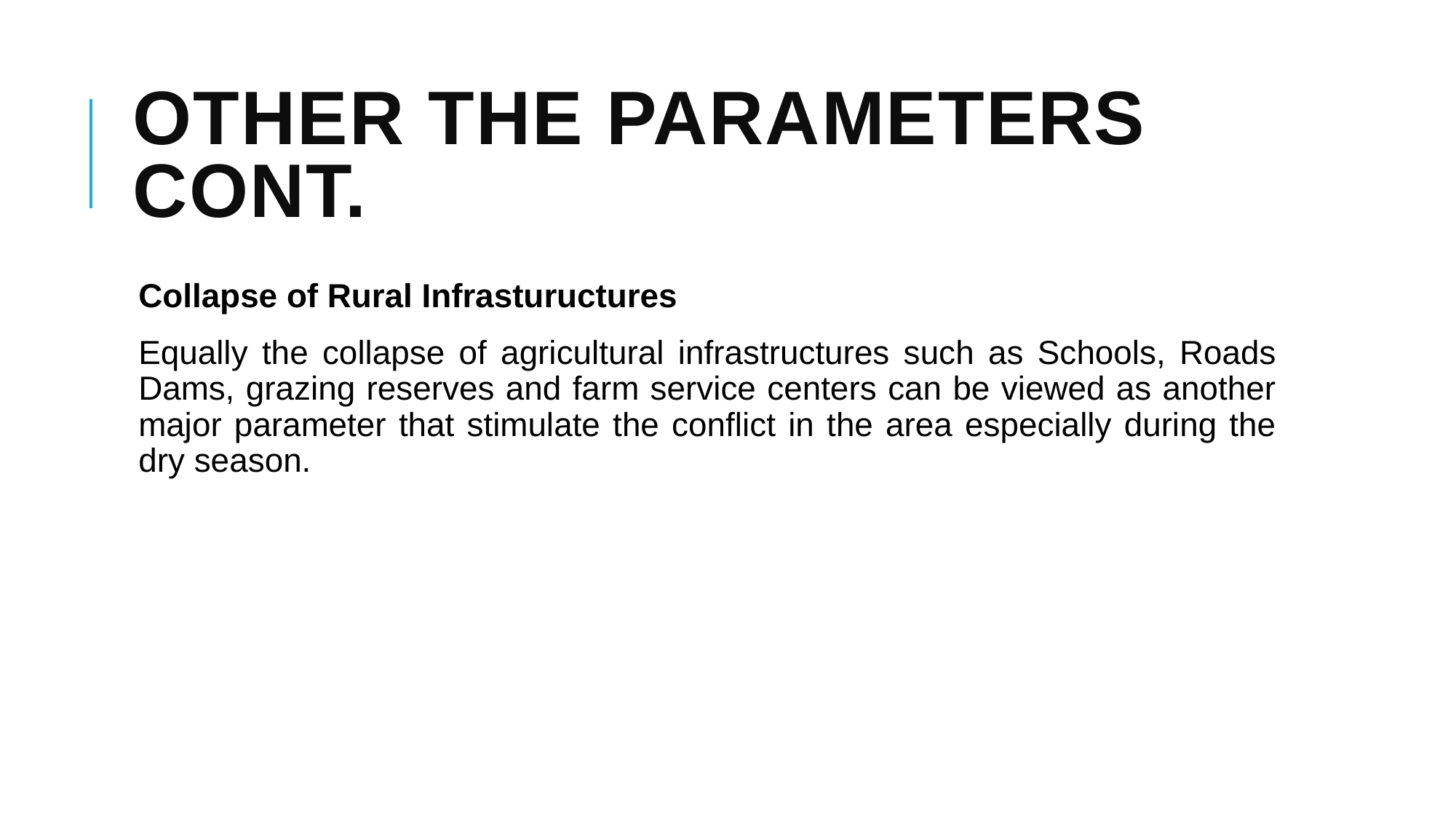

# Other the Parameters Cont.
Collapse of Rural Infrastuructures
Equally the collapse of agricultural infrastructures such as Schools, Roads Dams, grazing reserves and farm service centers can be viewed as another major parameter that stimulate the conflict in the area especially during the dry season.